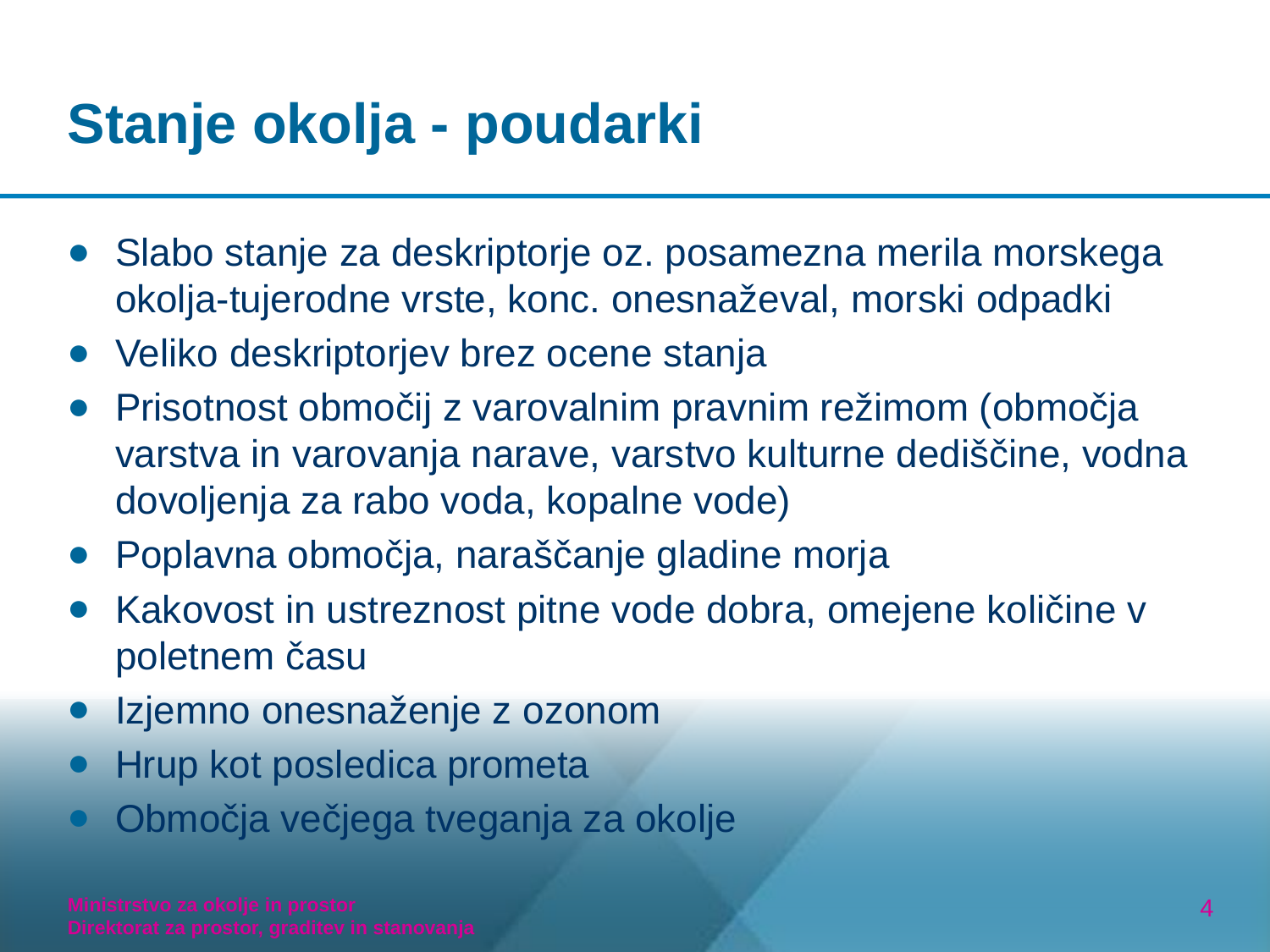

# Stanje okolja - poudarki
Slabo stanje za deskriptorje oz. posamezna merila morskega okolja-tujerodne vrste, konc. onesnaževal, morski odpadki
Veliko deskriptorjev brez ocene stanja
Prisotnost območij z varovalnim pravnim režimom (območja varstva in varovanja narave, varstvo kulturne dediščine, vodna dovoljenja za rabo voda, kopalne vode)
Poplavna območja, naraščanje gladine morja
Kakovost in ustreznost pitne vode dobra, omejene količine v poletnem času
Izjemno onesnaženje z ozonom
Hrup kot posledica prometa
Območja večjega tveganja za okolje

Ministrstvo za okolje in prostor
Direktorat za prostor, graditev in stanovanja
4